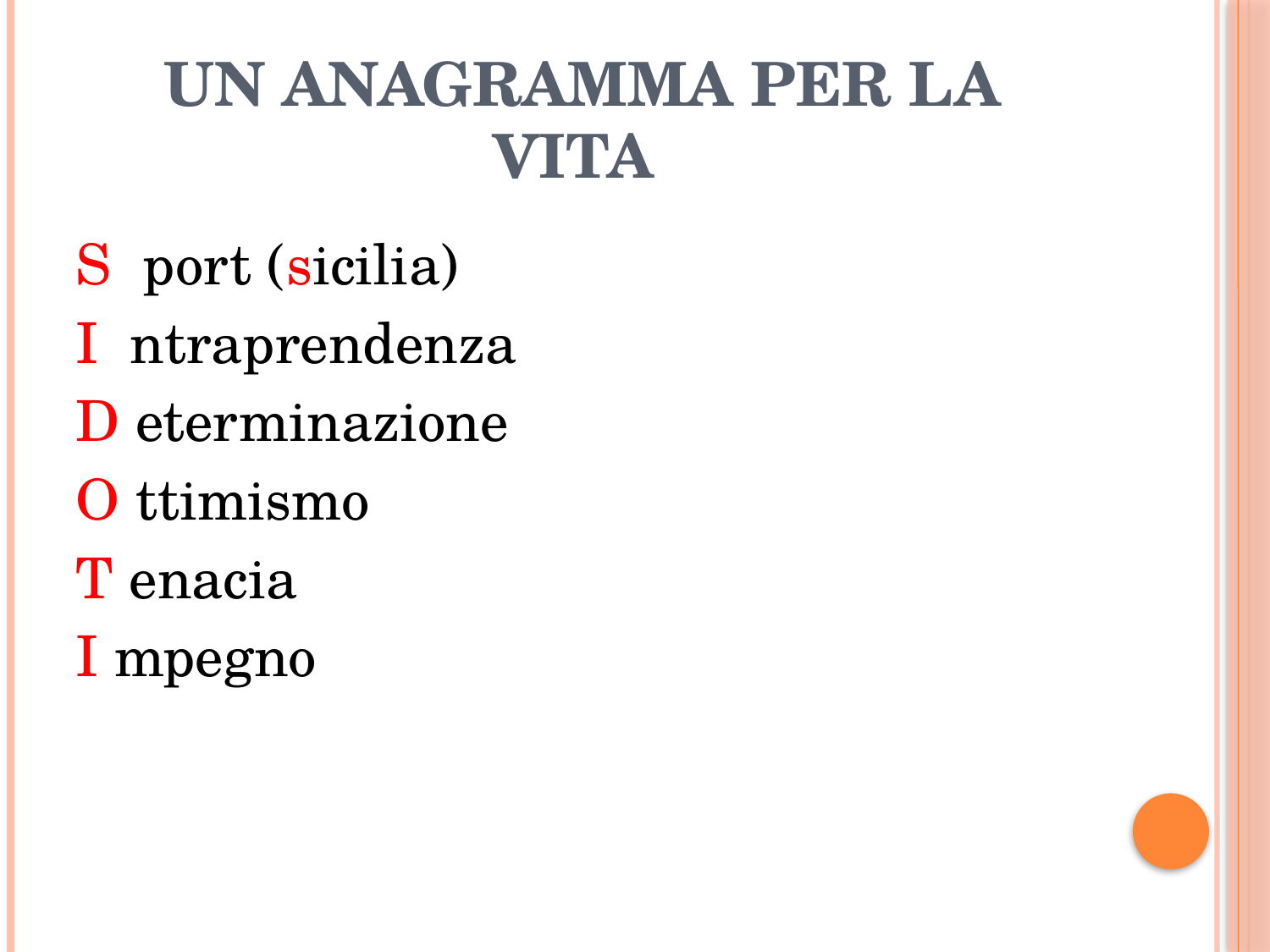

# Un anagramma per la vita
S  port (sicilia)
I  ntraprendenza
D eterminazione
O ttimismo
T enacia
I mpegno